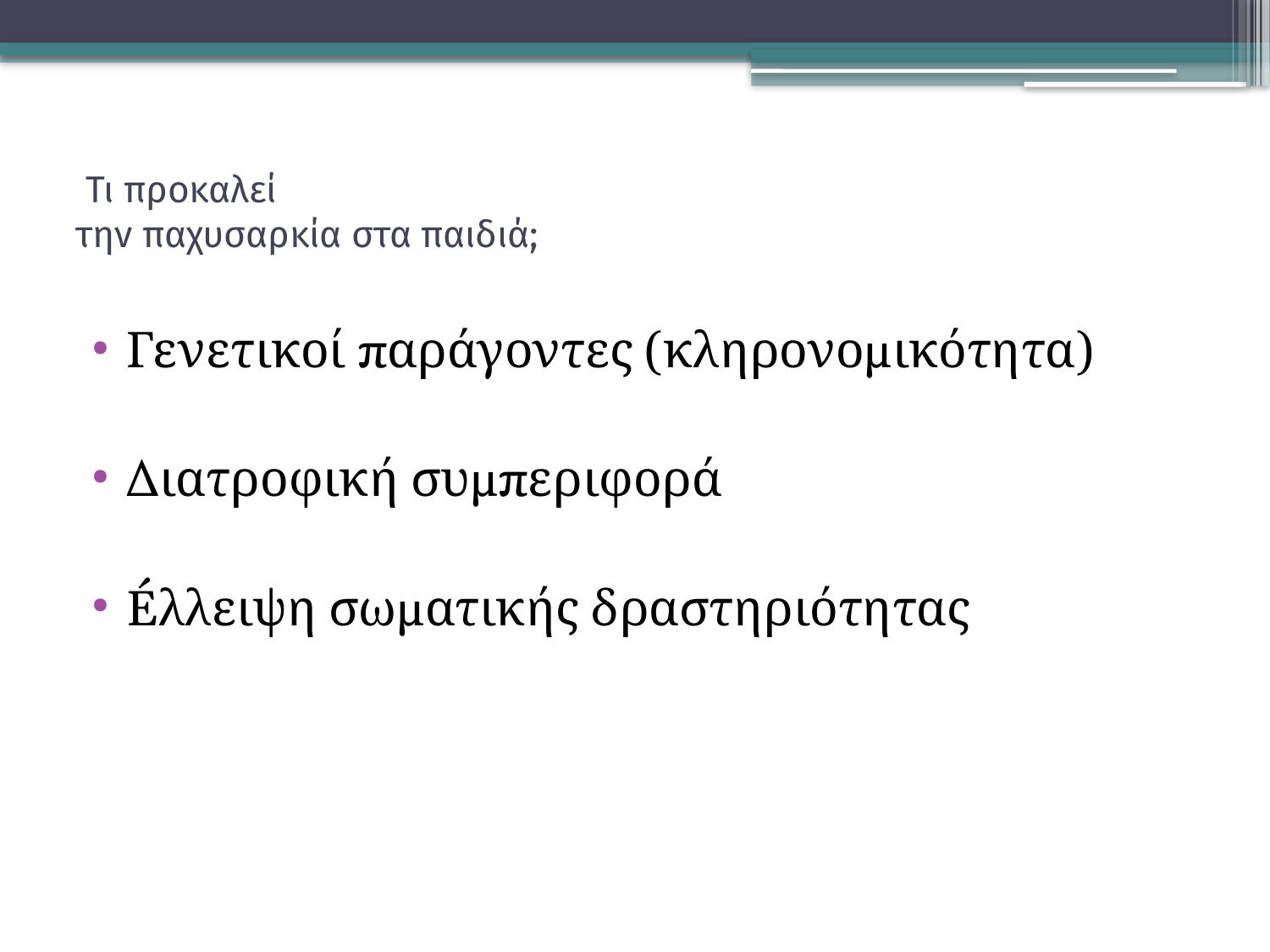

# Τι προκαλεί την παχυσαρκία στα παιδιά;
Γενετικοί παράγοντες (κληρονομικότητα)

Διατροφική συμπεριφορά

Έλλειψη σωματικής δραστηριότητας